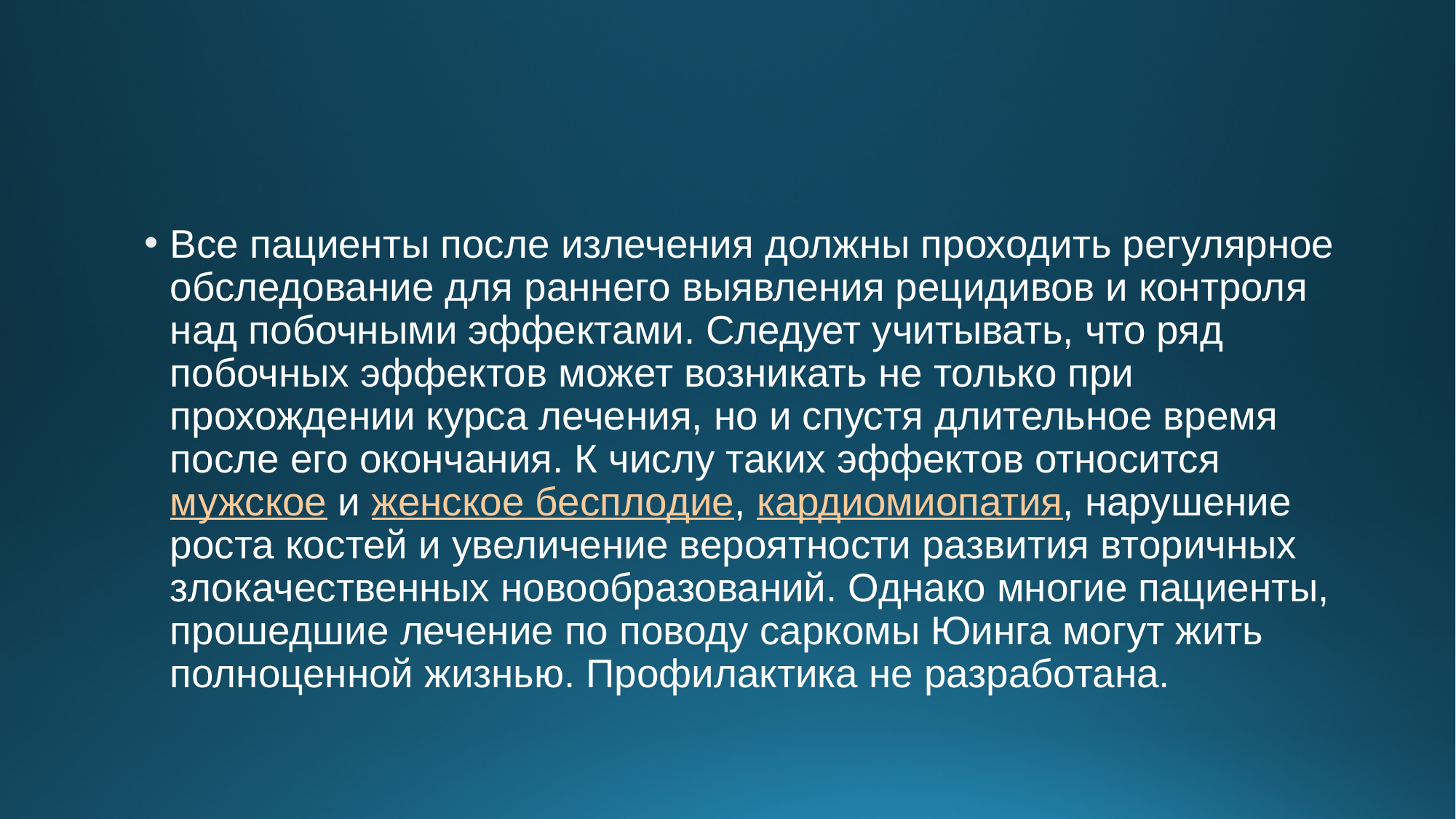

#
Все пациенты после излечения должны проходить регулярное обследование для раннего выявления рецидивов и контроля над побочными эффектами. Следует учитывать, что ряд побочных эффектов может возникать не только при прохождении курса лечения, но и спустя длительное время после его окончания. К числу таких эффектов относится мужское и женское бесплодие, кардиомиопатия, нарушение роста костей и увеличение вероятности развития вторичных злокачественных новообразований. Однако многие пациенты, прошедшие лечение по поводу саркомы Юинга могут жить полноценной жизнью. Профилактика не разработана.